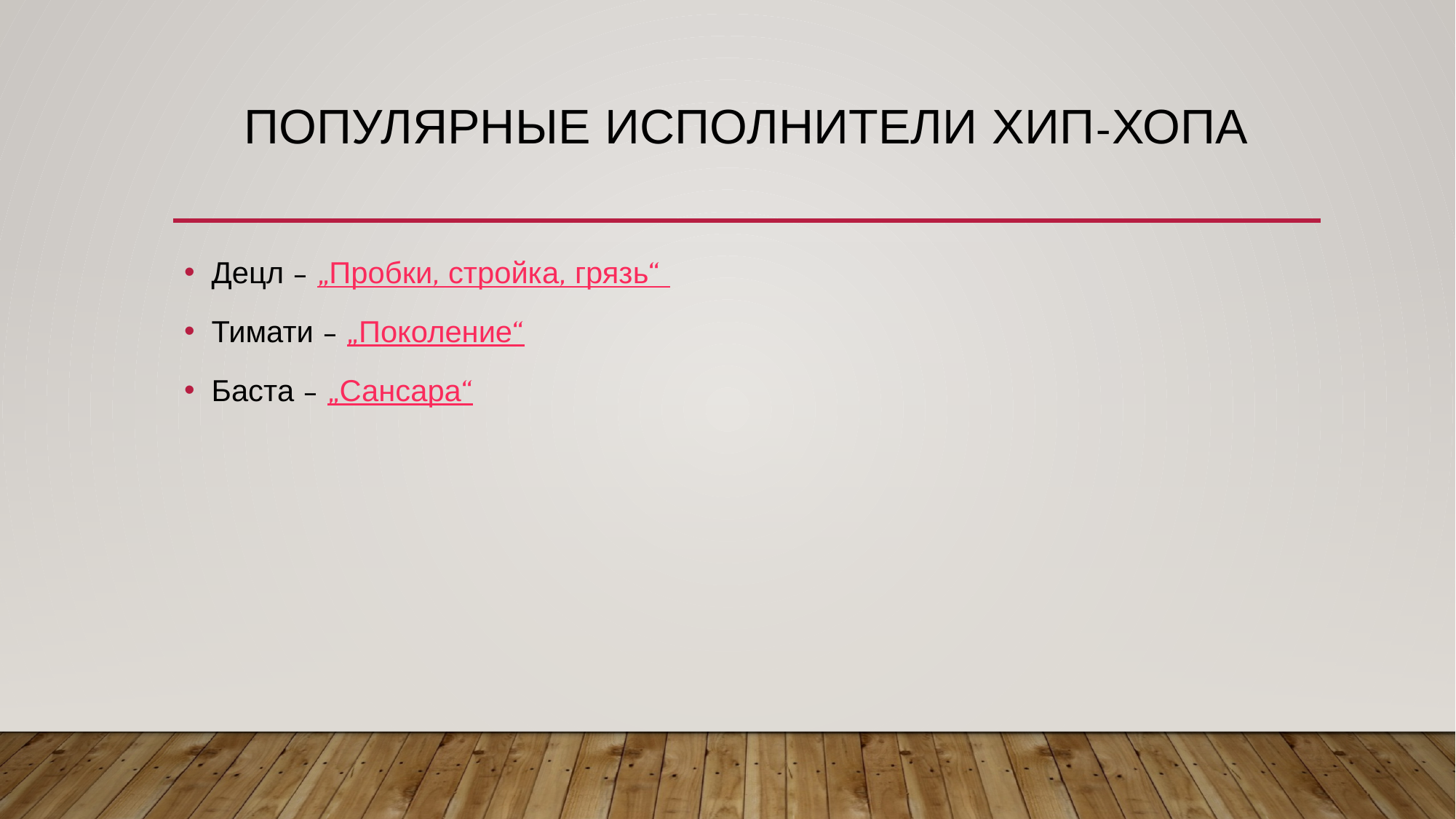

# Популярные исполнители хип-хопа
Децл – „Пробки, стройка, грязь“
Тимати – „Поколение“
Баста – „Сансара“